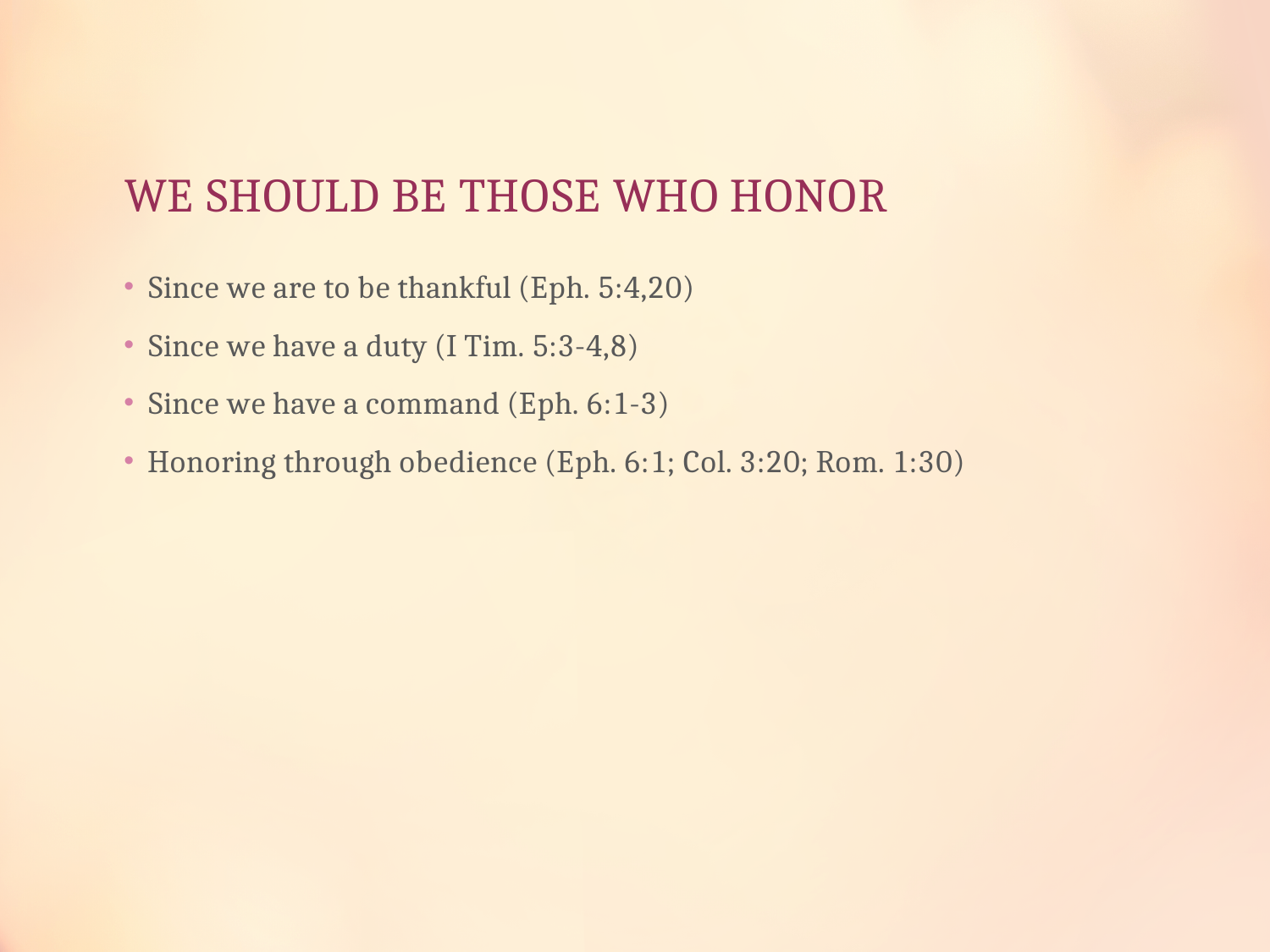

# WE SHOULD BE THOSE WHO HONOR
Since we are to be thankful (Eph. 5:4,20)
Since we have a duty (I Tim. 5:3-4,8)
Since we have a command (Eph. 6:1-3)
Honoring through obedience (Eph. 6:1; Col. 3:20; Rom. 1:30)